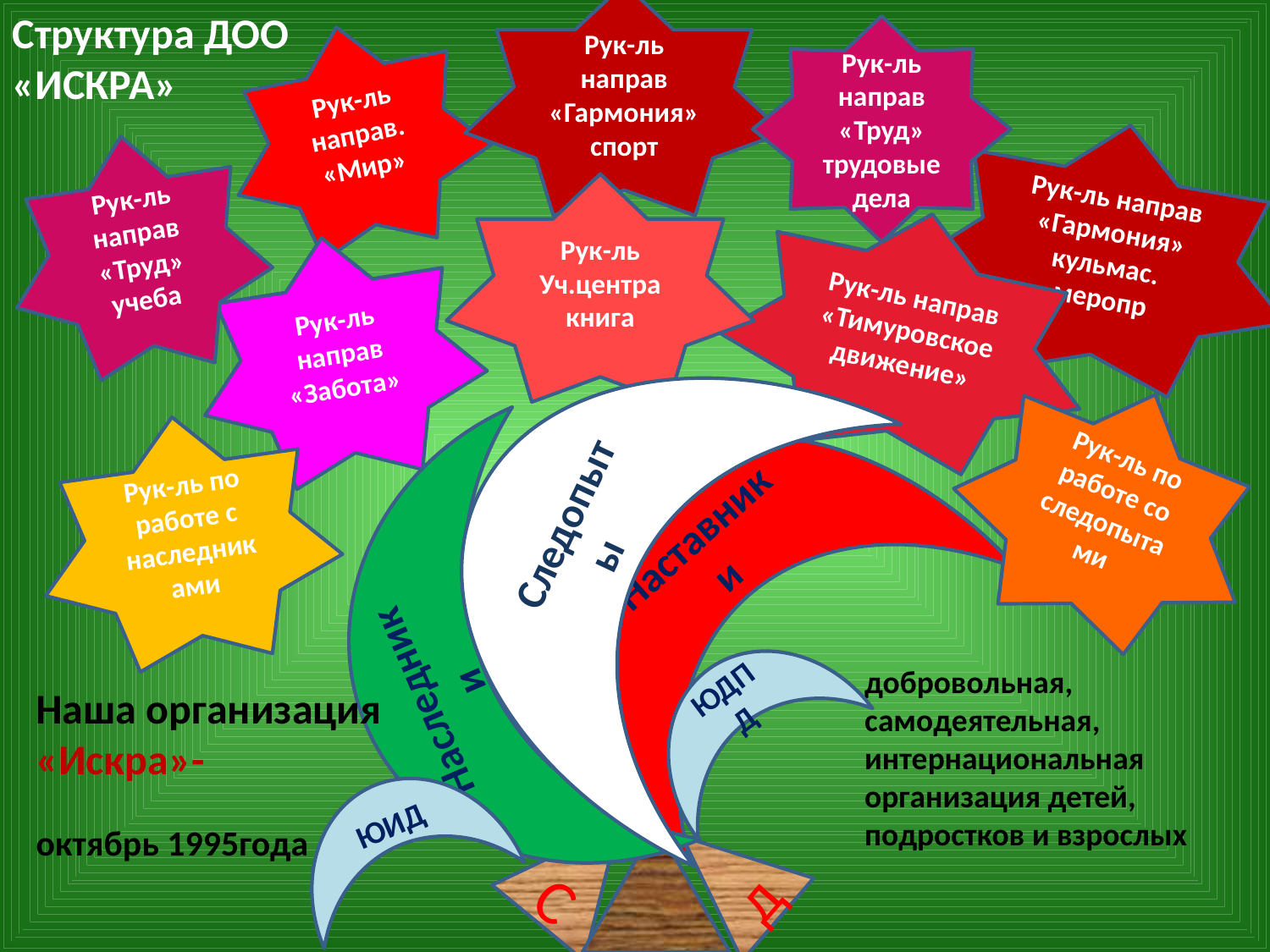

Рук-ль направ «Гармония»
спорт
Структура ДОО «ИСКРА»
Рук-ль направ «Труд»
трудовые дела
Рук-ль
направ. «Мир»
Рук-ль направ «Гармония» кульмас. меропр
Рук-ль направ «Труд»
учеба
Рук-ль
Уч.центра книга
Рук-ль направ
«Тимуровское движение»
Рук-ль направ «Забота»
1Следопыты
Наставники
Рук-ль по работе со следопытами
Рук-ль по работе с наследниками
Наследники
ЮДПД
добровольная, самодеятельная, интернациональная организация детей, подростков и взрослых
Наша организация  «Искра»-
октябрь 1995года
ЮИД
С
д